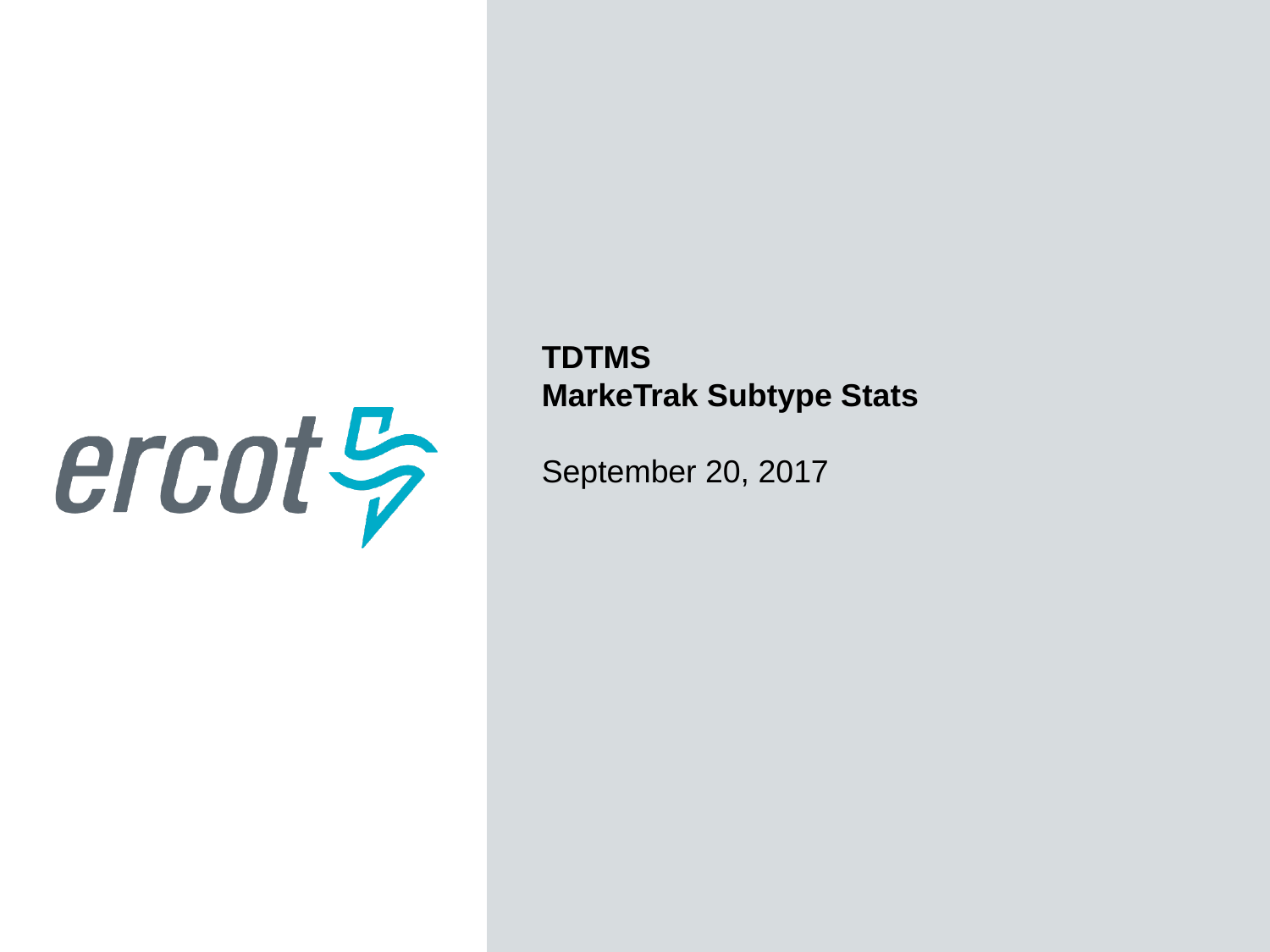

TDTMS
MarkeTrak Subtype Stats

September 20, 2017